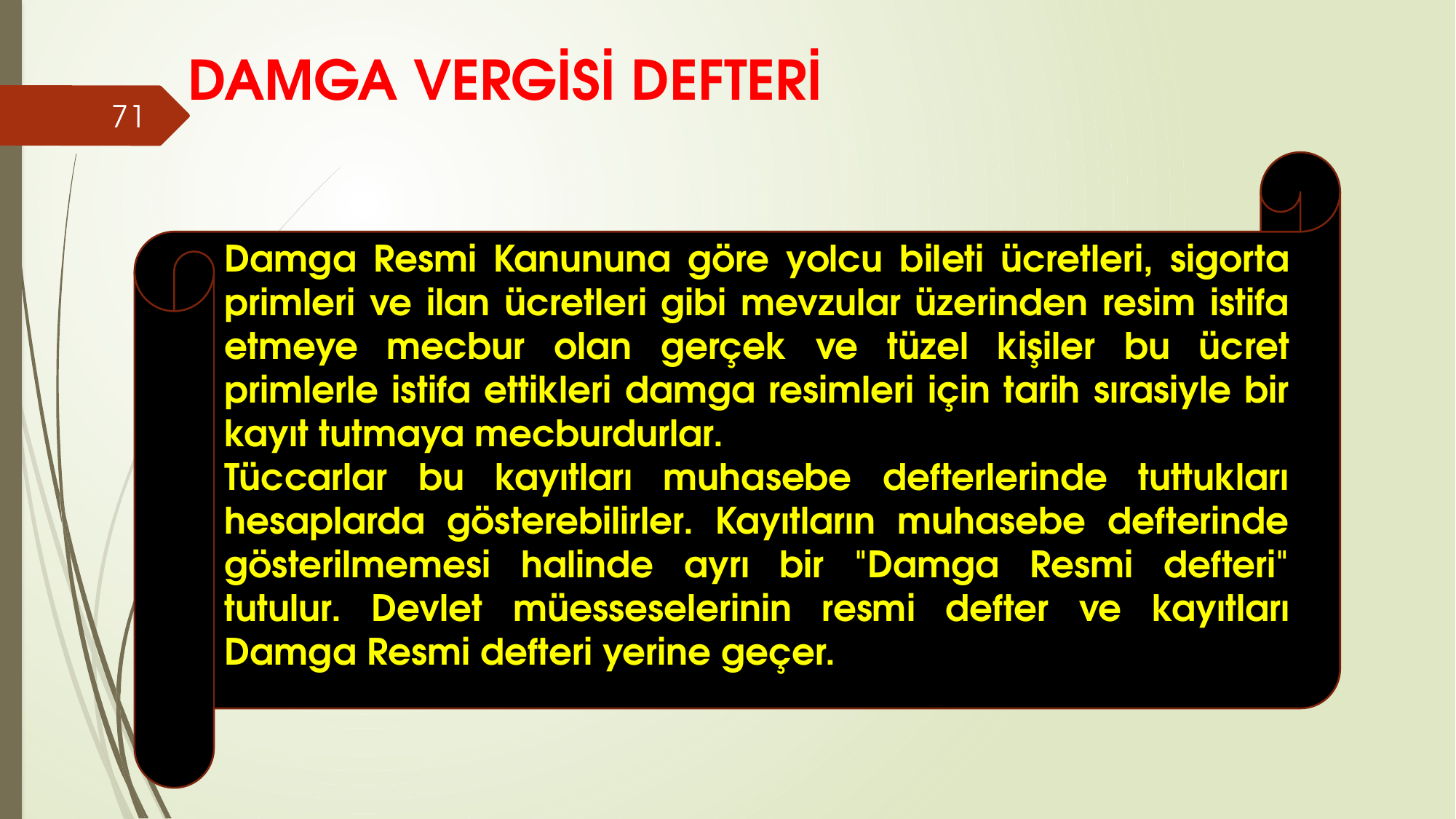

# DAMGA VERGİSİ DEFTERİ
71
Damga Resmi Kanununa göre yolcu bileti ücretleri, sigorta primleri ve ilan ücretleri gibi mevzular üzerinden resim istifa etmeye mecbur olan gerçek ve tüzel kişiler bu ücret primlerle istifa ettikleri damga resimleri için tarih sırasiyle bir kayıt tutmaya mecburdurlar.
Tüccarlar bu kayıtları muhasebe defterlerinde tuttukları hesaplarda gösterebilirler. Kayıtların muhasebe defterinde gösterilmemesi halinde ayrı bir "Damga Resmi defteri" tutulur. Devlet müesseselerinin resmi defter ve kayıtları Damga Resmi defteri yerine geçer.